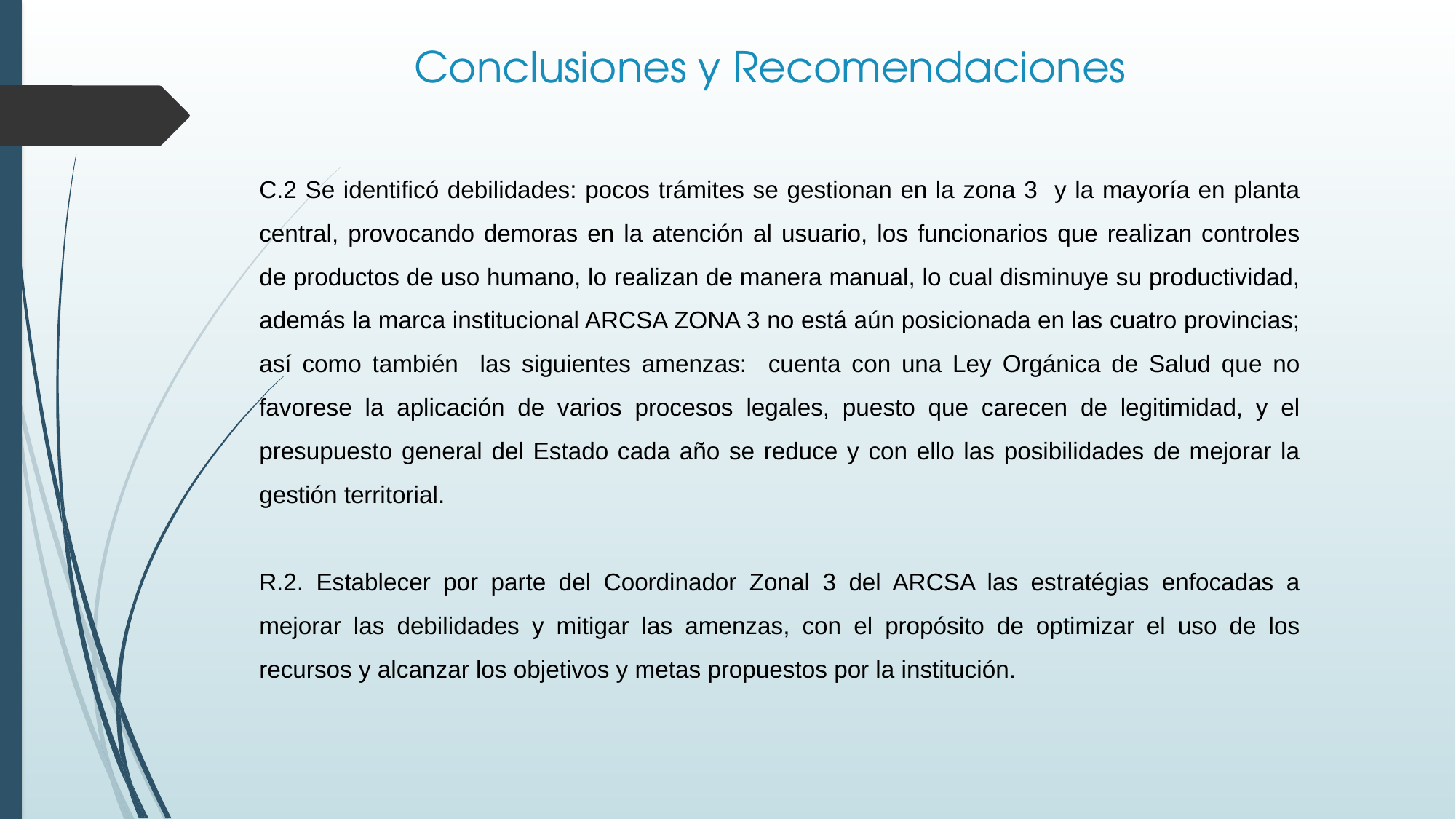

# Conclusiones y Recomendaciones
C.2 Se identificó debilidades: pocos trámites se gestionan en la zona 3  y la mayoría en planta central, provocando demoras en la atención al usuario, los funcionarios que realizan controles de productos de uso humano, lo realizan de manera manual, lo cual disminuye su productividad, además la marca institucional ARCSA ZONA 3 no está aún posicionada en las cuatro provincias; así como también  las siguientes amenzas:  cuenta con una Ley Orgánica de Salud que no favorese la aplicación de varios procesos legales, puesto que carecen de legitimidad, y el presupuesto general del Estado cada año se reduce y con ello las posibilidades de mejorar la gestión territorial.

R.2. Establecer por parte del Coordinador Zonal 3 del ARCSA las estratégias enfocadas a mejorar las debilidades y mitigar las amenzas, con el propósito de optimizar el uso de los recursos y alcanzar los objetivos y metas propuestos por la institución.